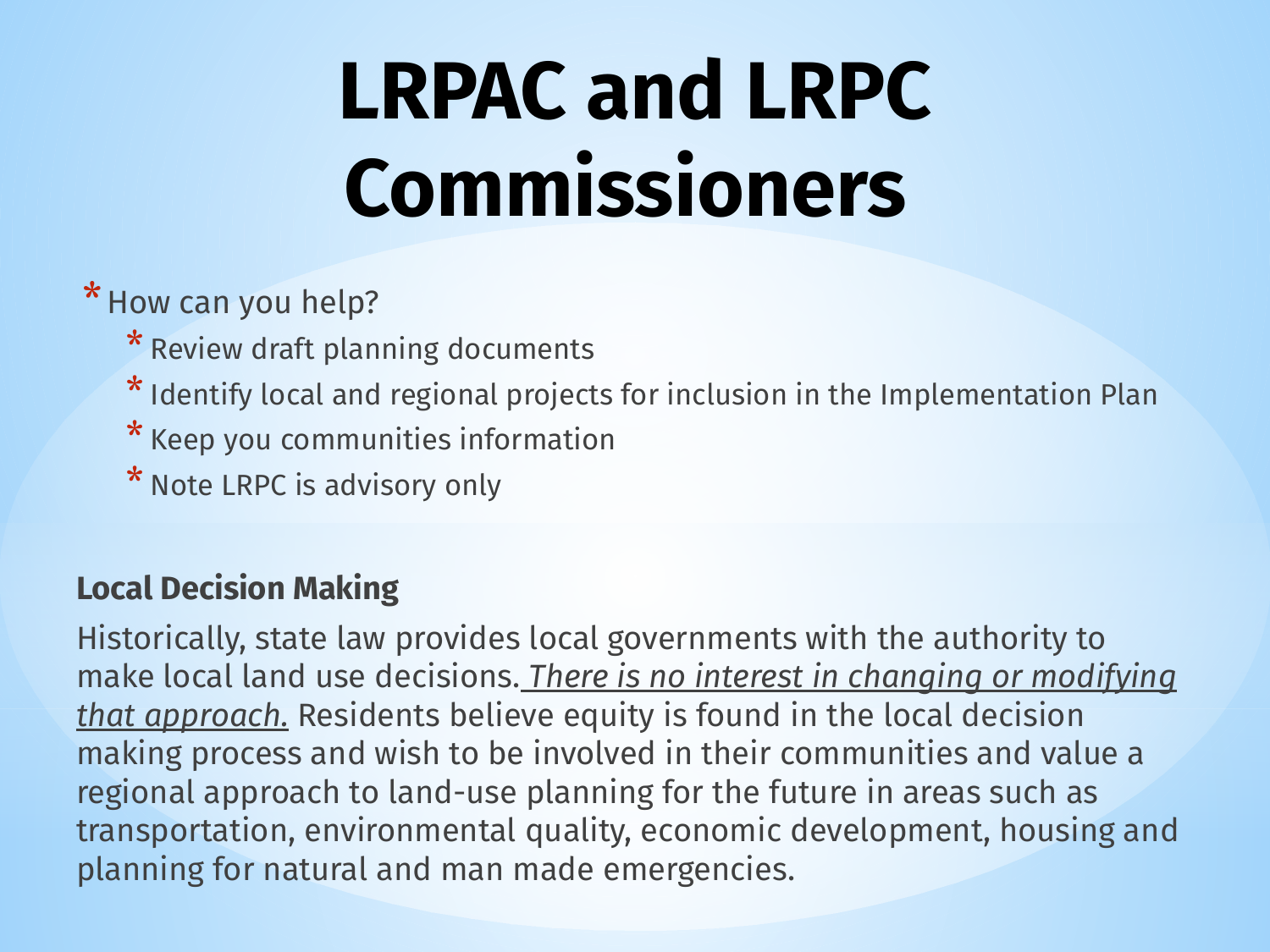

# LRPAC and LRPC Commissioners
How can you help?
Review draft planning documents
Identify local and regional projects for inclusion in the Implementation Plan
Keep you communities information
Note LRPC is advisory only

Local Decision Making
Historically, state law provides local governments with the authority to make local land use decisions. There is no interest in changing or modifying that approach. Residents believe equity is found in the local decision making process and wish to be involved in their communities and value a regional approach to land-use planning for the future in areas such as transportation, environmental quality, economic development, housing and planning for natural and man made emergencies.